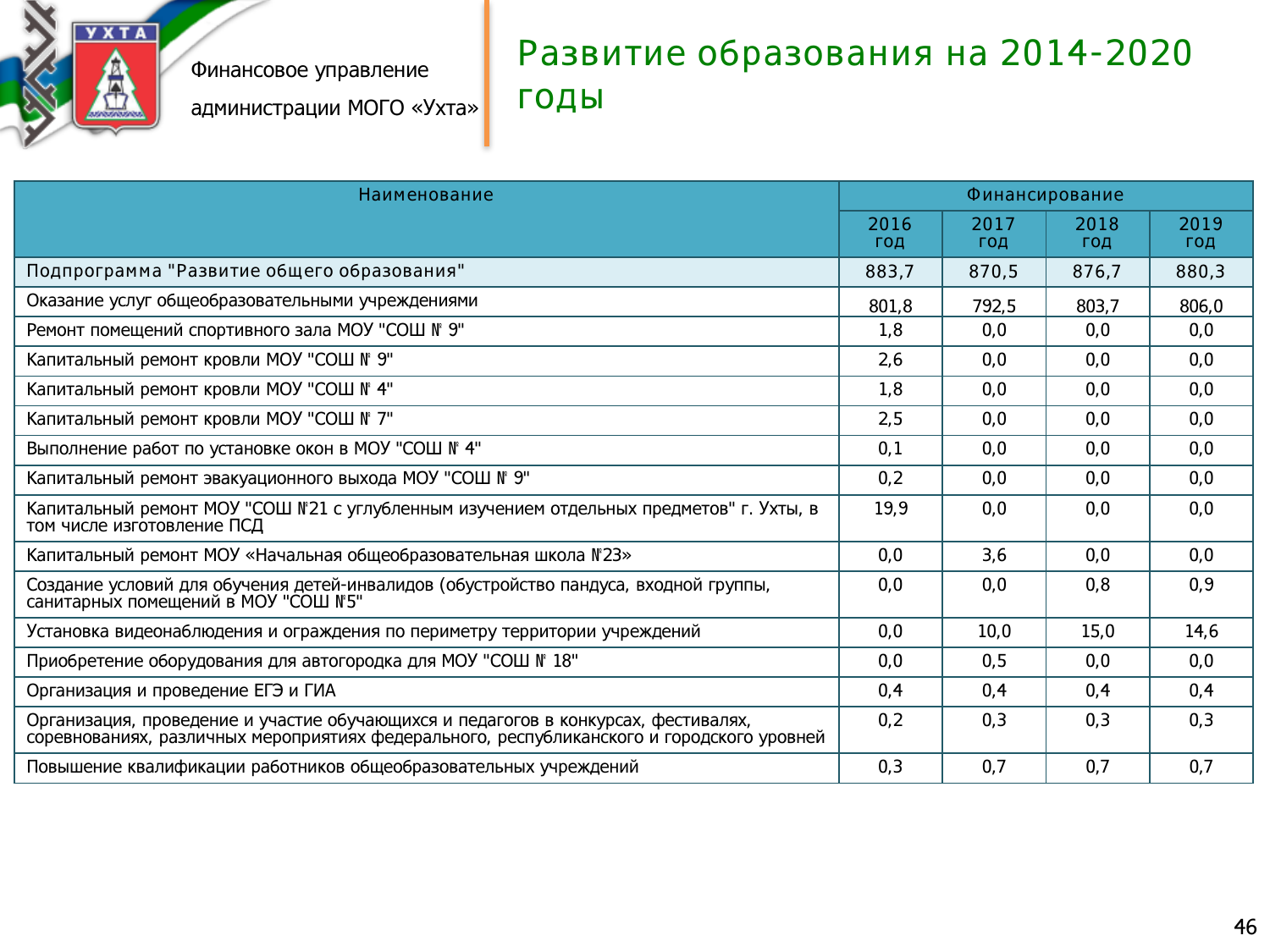

# Развитие образования на 2014-2020 годы
| Наименование | Финансирование |  |  |  |
| --- | --- | --- | --- | --- |
|  | 2016 год | 2017 год | 2018 год | 2019 год |
| Подпрограмма "Развитие общего образования" | 883,7 | 870,5 | 876,7 | 880,3 |
| Оказание услуг общеобразовательными учреждениями | 801,8 | 792,5 | 803,7 | 806,0 |
| Ремонт помещений спортивного зала МОУ "СОШ № 9" | 1,8 | 0,0 | 0,0 | 0,0 |
| Капитальный ремонт кровли МОУ "СОШ № 9" | 2,6 | 0,0 | 0,0 | 0,0 |
| Капитальный ремонт кровли МОУ "СОШ № 4" | 1,8 | 0,0 | 0,0 | 0,0 |
| Капитальный ремонт кровли МОУ "СОШ № 7" | 2,5 | 0,0 | 0,0 | 0,0 |
| Выполнение работ по установке окон в МОУ "СОШ № 4" | 0,1 | 0,0 | 0,0 | 0,0 |
| Капитальный ремонт эвакуационного выхода МОУ "СОШ № 9" | 0,2 | 0,0 | 0,0 | 0,0 |
| Капитальный ремонт МОУ "СОШ №21 с углубленным изучением отдельных предметов" г. Ухты, в том числе изготовление ПСД | 19,9 | 0,0 | 0,0 | 0,0 |
| Капитальный ремонт МОУ «Начальная общеобразовательная школа №23» | 0,0 | 3,6 | 0,0 | 0,0 |
| Создание условий для обучения детей-инвалидов (обустройство пандуса, входной группы, санитарных помещений в МОУ "СОШ №5" | 0,0 | 0,0 | 0,8 | 0,9 |
| Установка видеонаблюдения и ограждения по периметру территории учреждений | 0,0 | 10,0 | 15,0 | 14,6 |
| Приобретение оборудования для автогородка для МОУ "СОШ № 18" | 0,0 | 0,5 | 0,0 | 0,0 |
| Организация и проведение ЕГЭ и ГИА | 0,4 | 0,4 | 0,4 | 0,4 |
| Организация, проведение и участие обучающихся и педагогов в конкурсах, фестивалях, соревнованиях, различных мероприятиях федерального, республиканского и городского уровней | 0,2 | 0,3 | 0,3 | 0,3 |
| Повышение квалификации работников общеобразовательных учреждений | 0,3 | 0,7 | 0,7 | 0,7 |
46